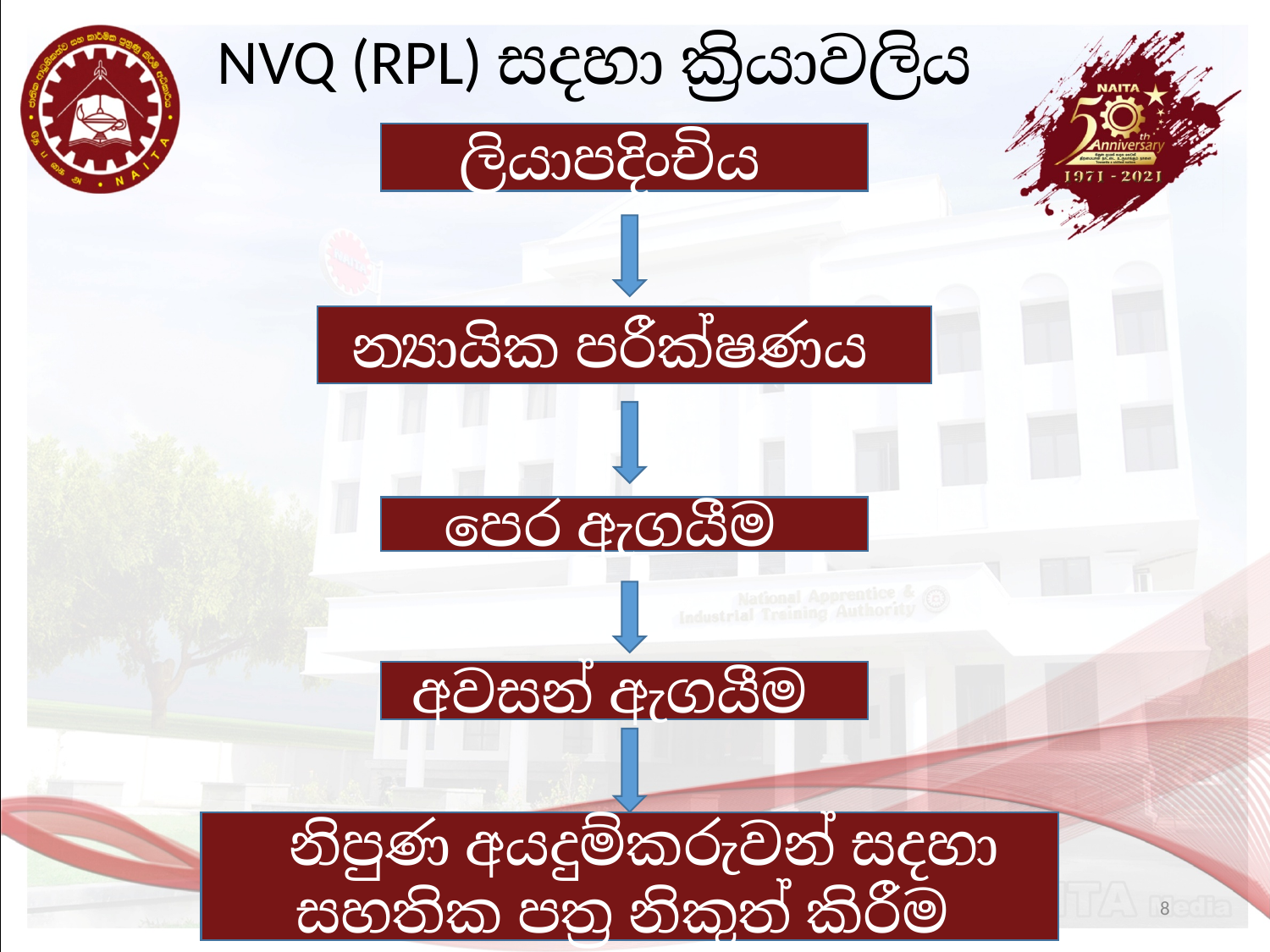

# NVQ (RPL) සදහා ක්‍රියාවලිය
ලියාපදිංචිය

න්‍යායික පරීක්ෂණය

පෙර ඇගයීම

අවසන් ඇගයීම

  නිපුණ අයදුම්කරුවන් සදහා සහතික පත්‍ර නිකුත් කිරීම
8